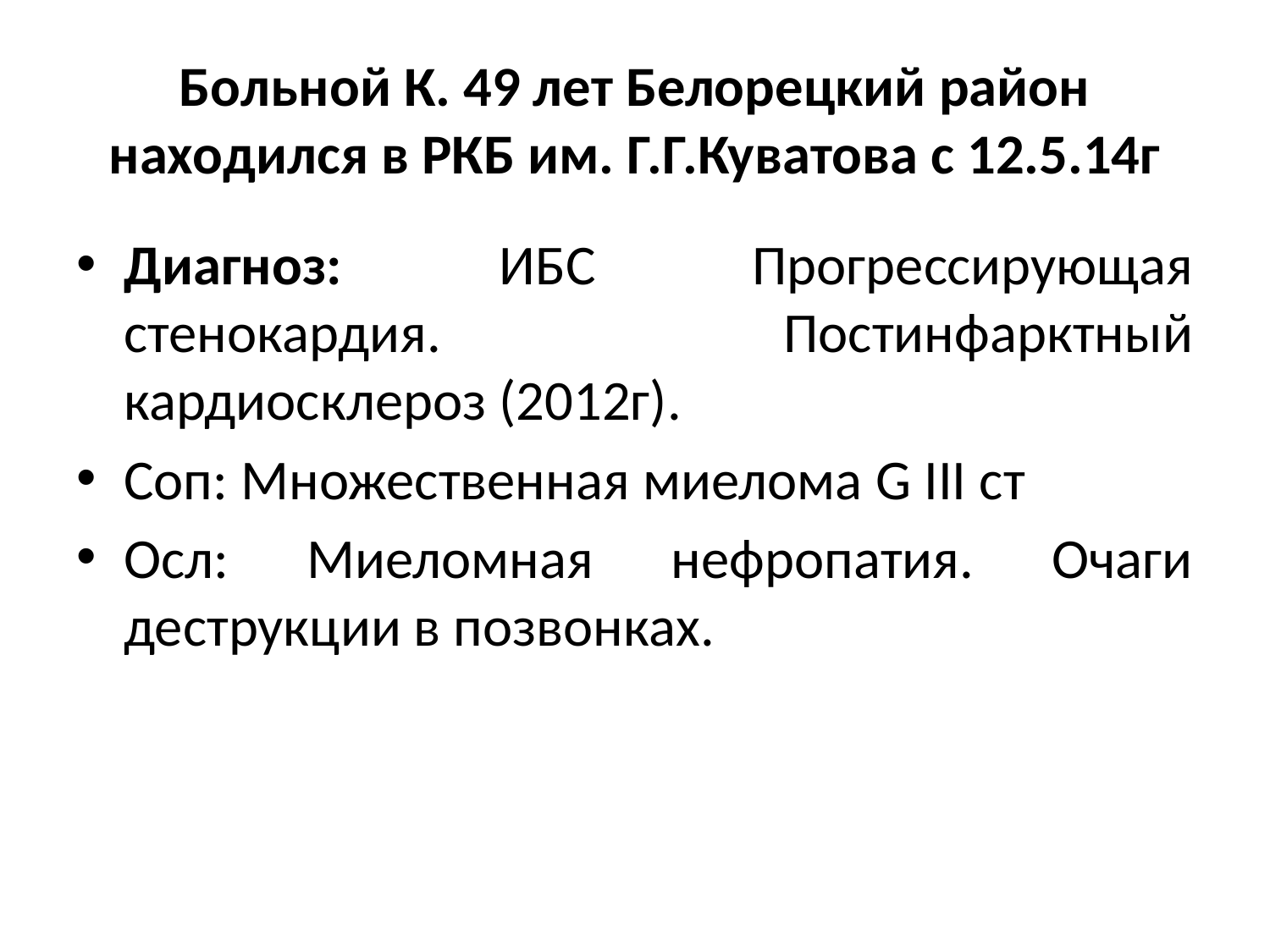

# Больной К. 49 лет Белорецкий район находился в РКБ им. Г.Г.Куватова с 12.5.14г
Диагноз: ИБС Прогрессирующая стенокардия. Постинфарктный кардиосклероз (2012г).
Соп: Множественная миелома G III ст
Осл: Миеломная нефропатия. Очаги деструкции в позвонках.